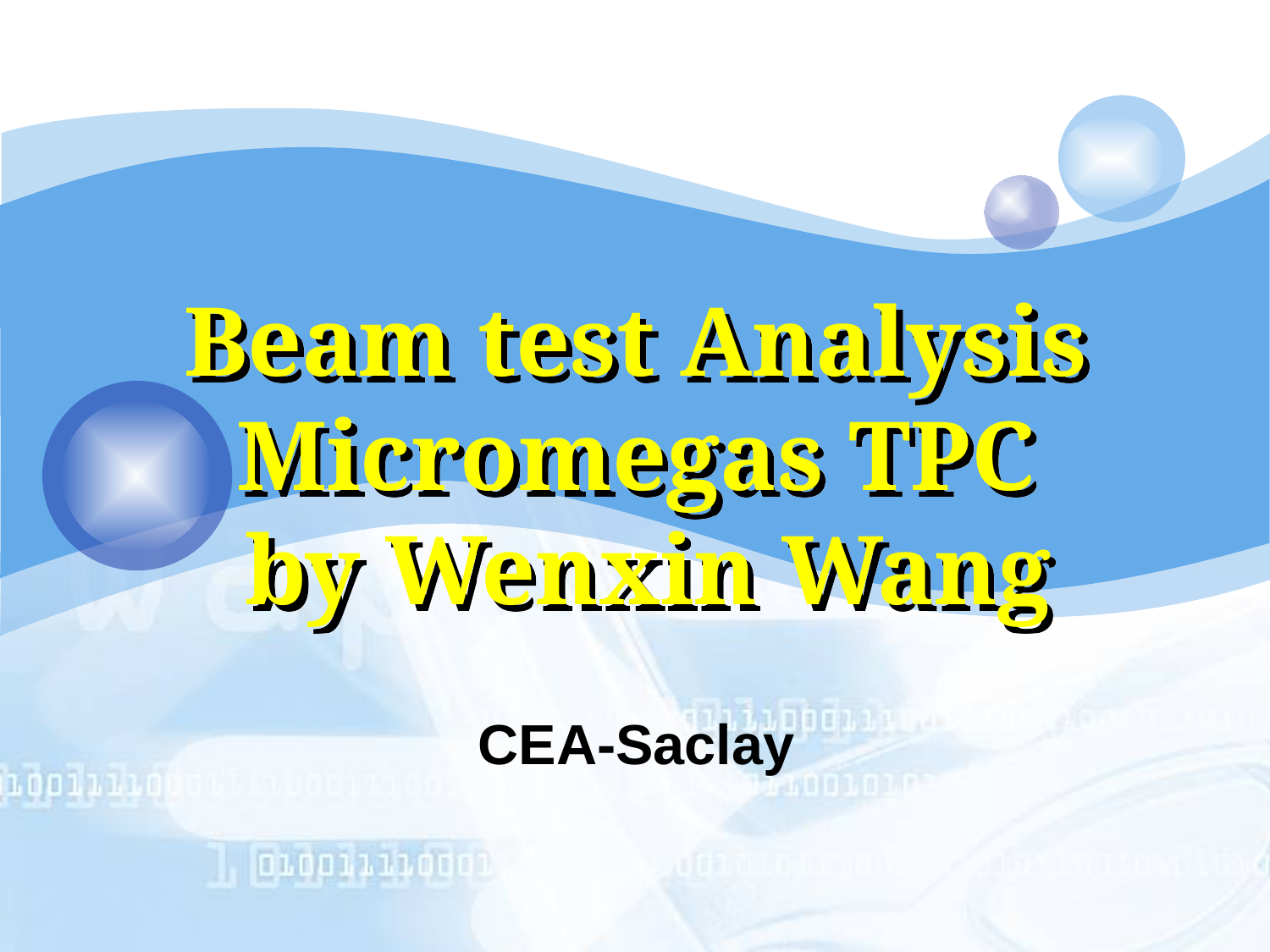

# Beam test Analysis Micromegas TPC by Wenxin Wang

CEA-Saclay